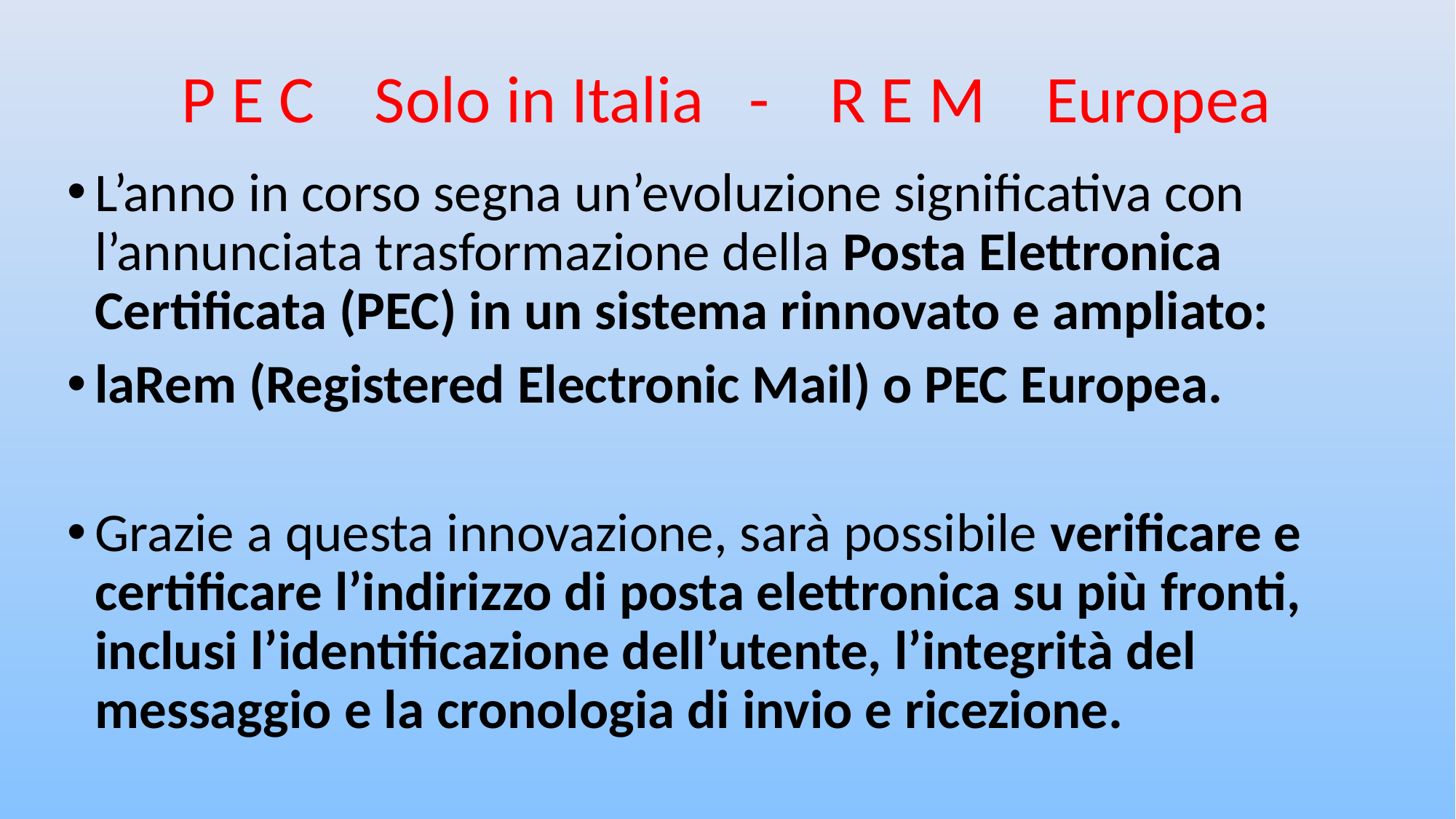

# P E C    Solo in Italia   -    R E M    Europea
L’anno in corso segna un’evoluzione significativa con l’annunciata trasformazione della Posta Elettronica Certificata (PEC) in un sistema rinnovato e ampliato:
laRem (Registered Electronic Mail) o PEC Europea.

Grazie a questa innovazione, sarà possibile verificare e certificare l’indirizzo di posta elettronica su più fronti, inclusi l’identificazione dell’utente, l’integrità del messaggio e la cronologia di invio e ricezione.